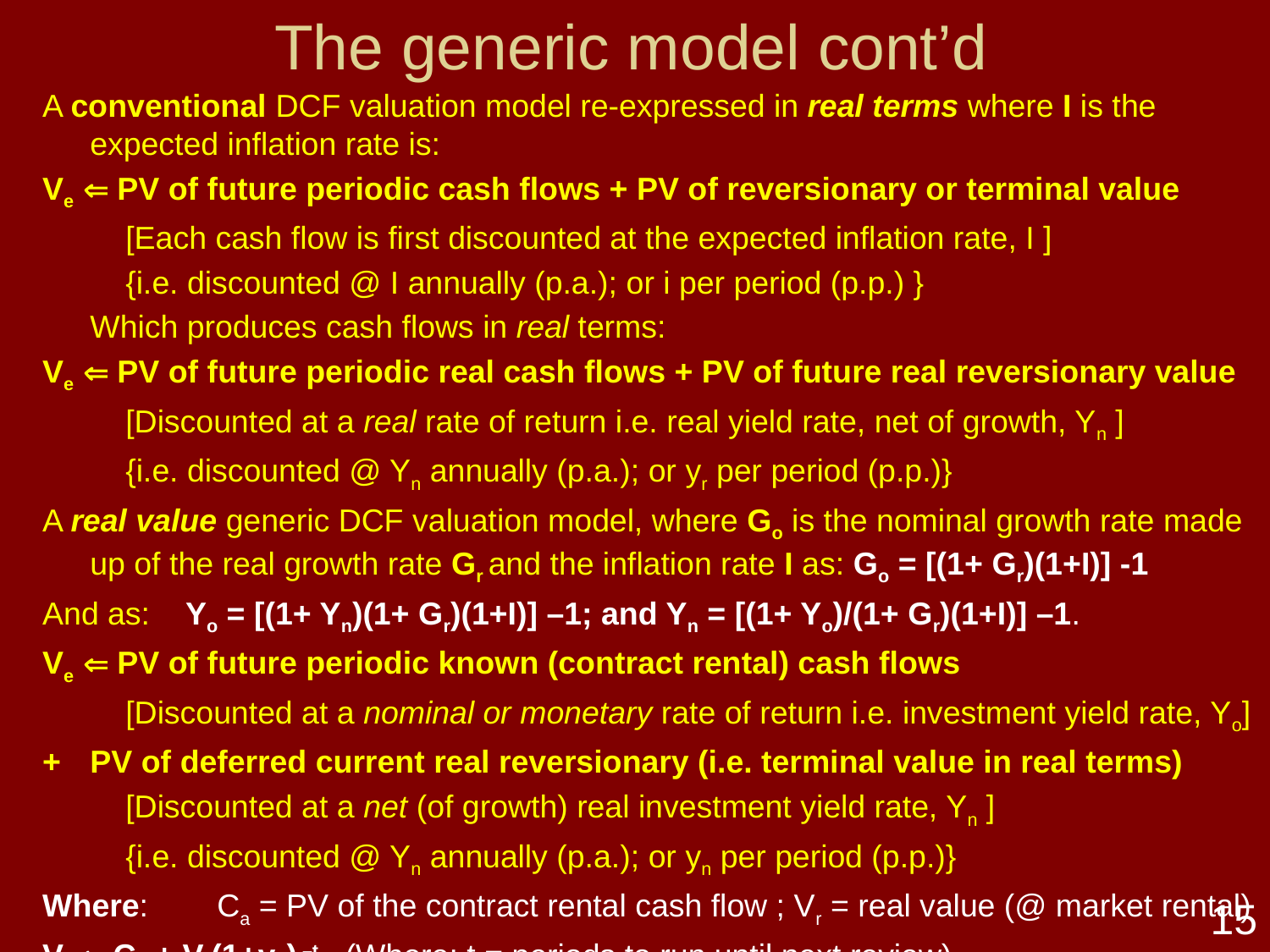

# The generic model cont’d
A conventional DCF valuation model re-expressed in real terms where I is the expected inflation rate is:
Ve ⇐ PV of future periodic cash flows + PV of reversionary or terminal value
	    [Each cash flow is first discounted at the expected inflation rate, I ]
	    {i.e. discounted @ I annually (p.a.); or i per period (p.p.) }
	Which produces cash flows in real terms:
Ve ⇐ PV of future periodic real cash flows + PV of future real reversionary value
	    [Discounted at a real rate of return i.e. real yield rate, net of growth, Yn ]
	    {i.e. discounted @ Yn annually (p.a.); or yr per period (p.p.)}
A real value generic DCF valuation model, where Go is the nominal growth rate made up of the real growth rate Gr and the inflation rate I as: Go = [(1+ Gr)(1+I)] -1
And as:    Yo = [(1+ Yn)(1+ Gr)(1+I)] –1; and Yn = [(1+ Yo)/(1+ Gr)(1+I)] –1.
Ve ⇐ PV of future periodic known (contract rental) cash flows
	    [Discounted at a nominal or monetary rate of return i.e. investment yield rate, Yo]
+	PV of deferred current real reversionary (i.e. terminal value in real terms)
	    [Discounted at a net (of growth) real investment yield rate, Yn ]
	    {i.e. discounted @ Yn annually (p.a.); or yn per period (p.p.)}
Where:	Ca = PV of the contract rental cash flow ; Vr = real value (@ market rental)
Ve ⇐ Ca + Vr(1+yn) –t   (Where: t = periods to run until next review)
15